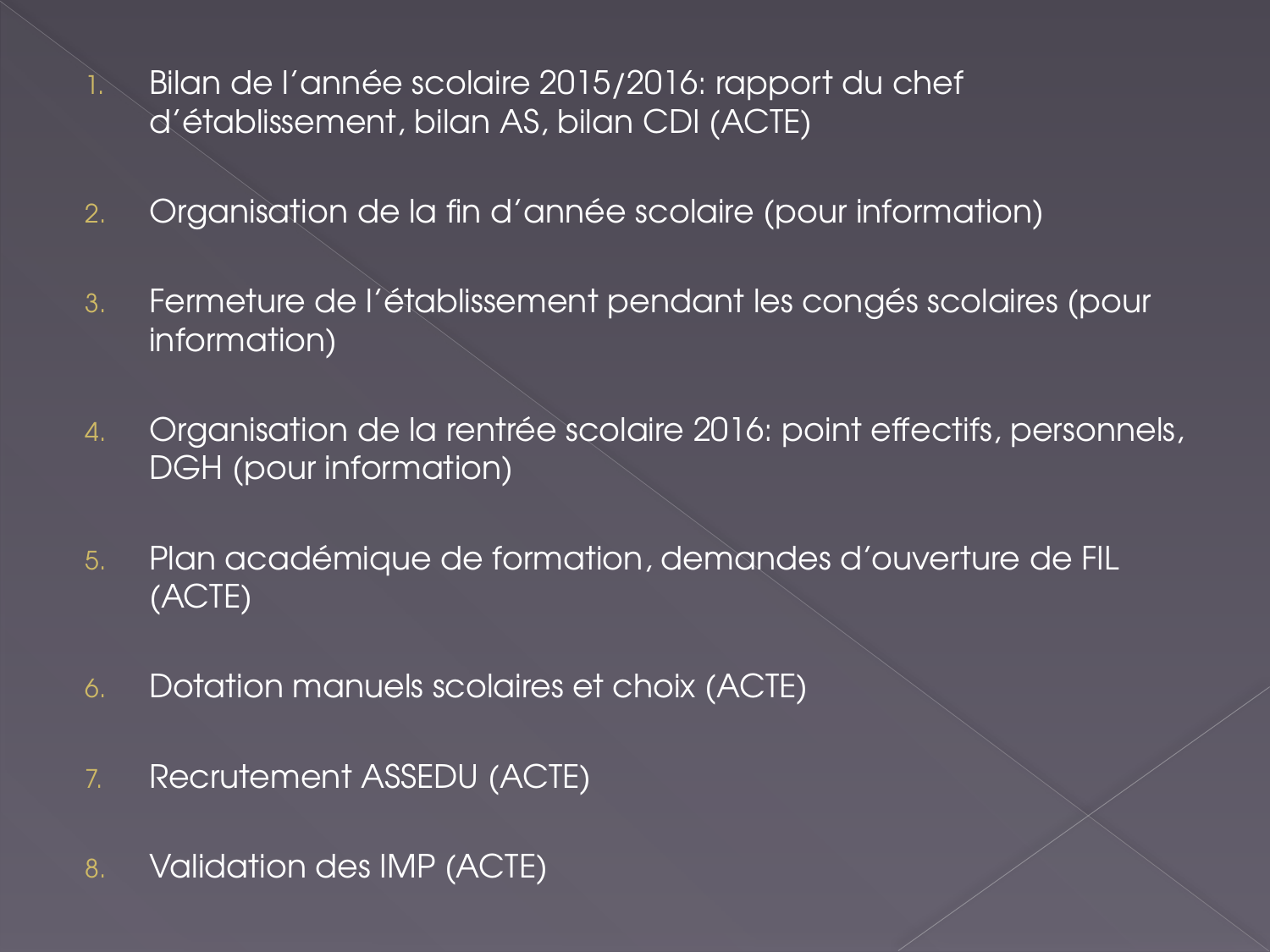

Bilan de l’année scolaire 2015/2016: rapport du chef d’établissement, bilan AS, bilan CDI (ACTE)

Organisation de la fin d’année scolaire (pour information)

Fermeture de l’établissement pendant les congés scolaires (pour information)

Organisation de la rentrée scolaire 2016: point effectifs, personnels, DGH (pour information)

Plan académique de formation, demandes d’ouverture de FIL (ACTE)

Dotation manuels scolaires et choix (ACTE)

Recrutement ASSEDU (ACTE)

Validation des IMP (ACTE)